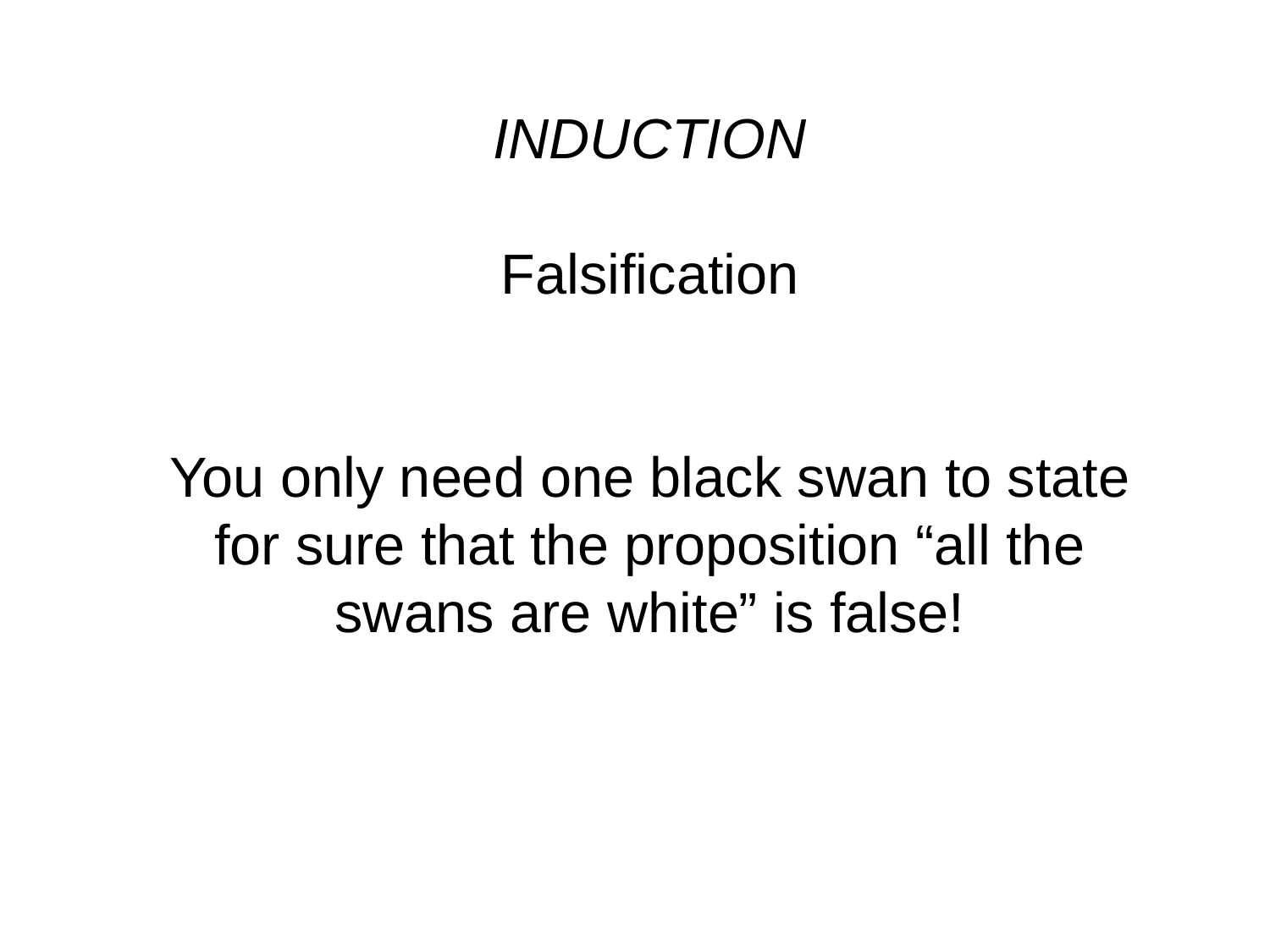

INDUCTION

Falsification

You only need one black swan to state for sure that the proposition “all the swans are white” is false!